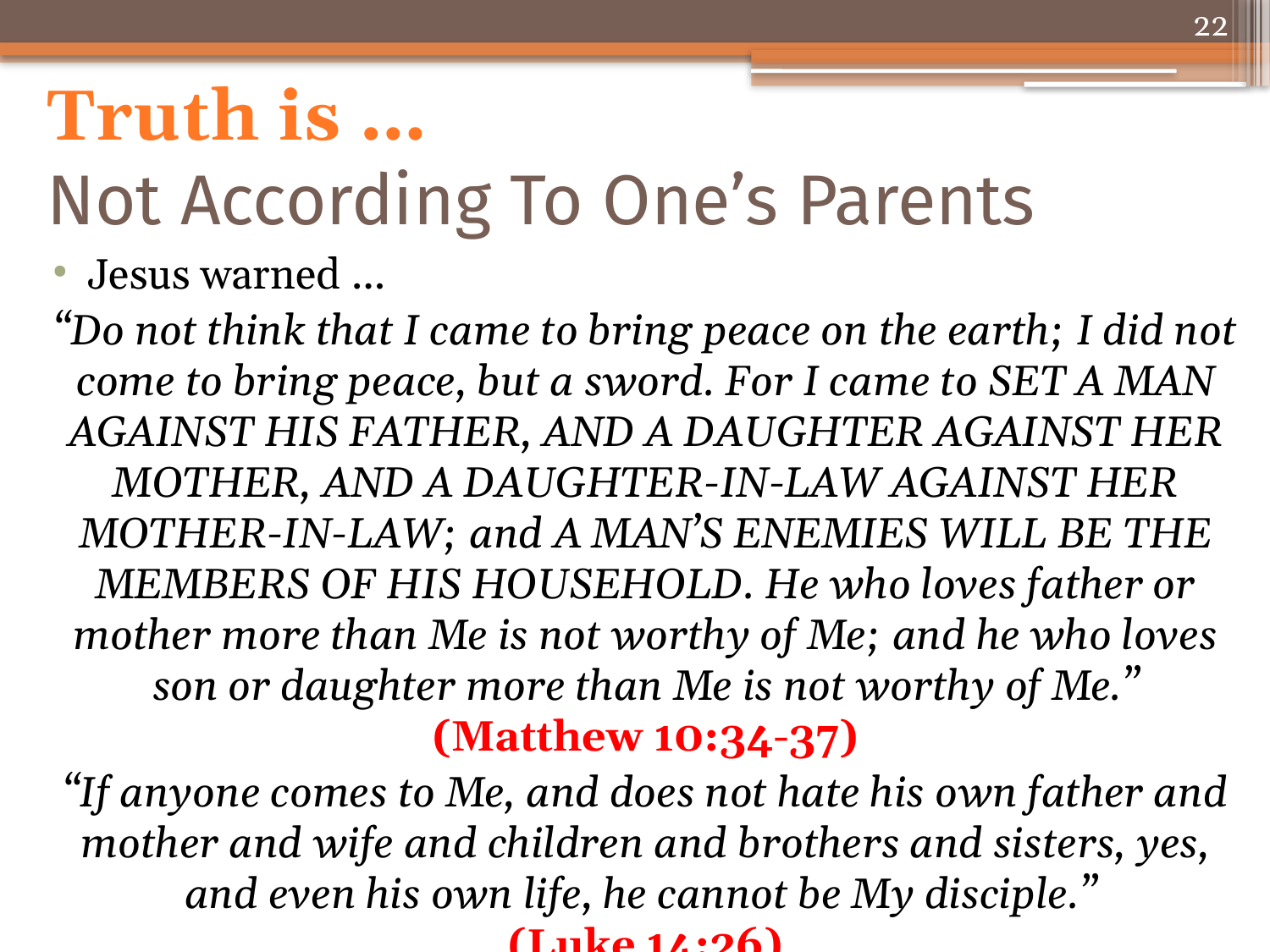

22
# Truth is … Not According To One’s Parents
Jesus warned …
“Do not think that I came to bring peace on the earth; I did not come to bring peace, but a sword. For I came to set a man against his father, and a daughter against her mother, and a daughter-in-law against her mother-in-law; and a man’s enemies will be the members of his household. He who loves father or mother more than Me is not worthy of Me; and he who loves son or daughter more than Me is not worthy of Me.” (Matthew 10:34-37)
“If anyone comes to Me, and does not hate his own father and mother and wife and children and brothers and sisters, yes, and even his own life, he cannot be My disciple.”
(Luke 14:26)